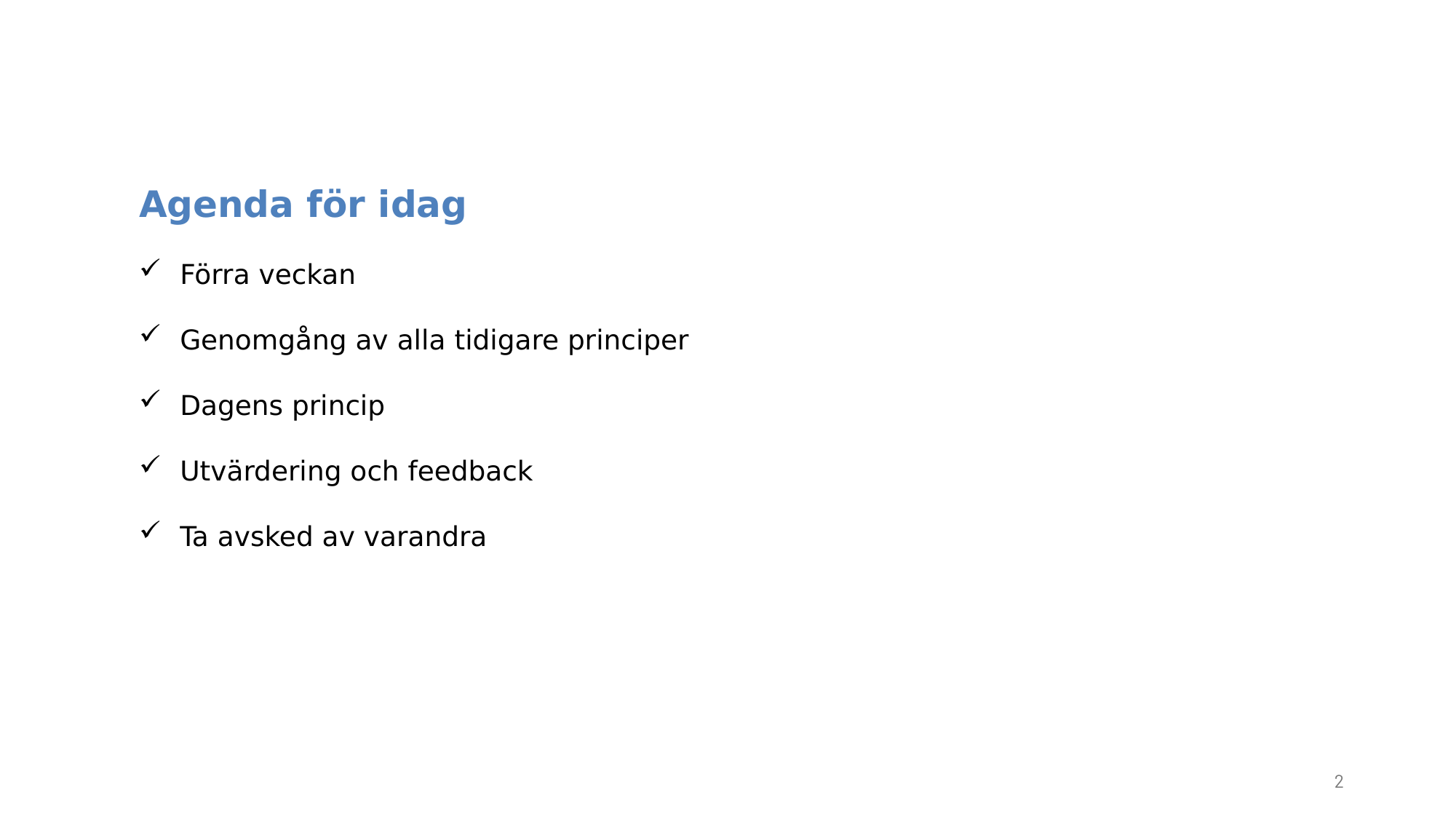

Agenda för idag

Förra veckan

Genomgång av alla tidigare principer

Dagens princip

Utvärdering och feedback

Ta avsked av varandra
2